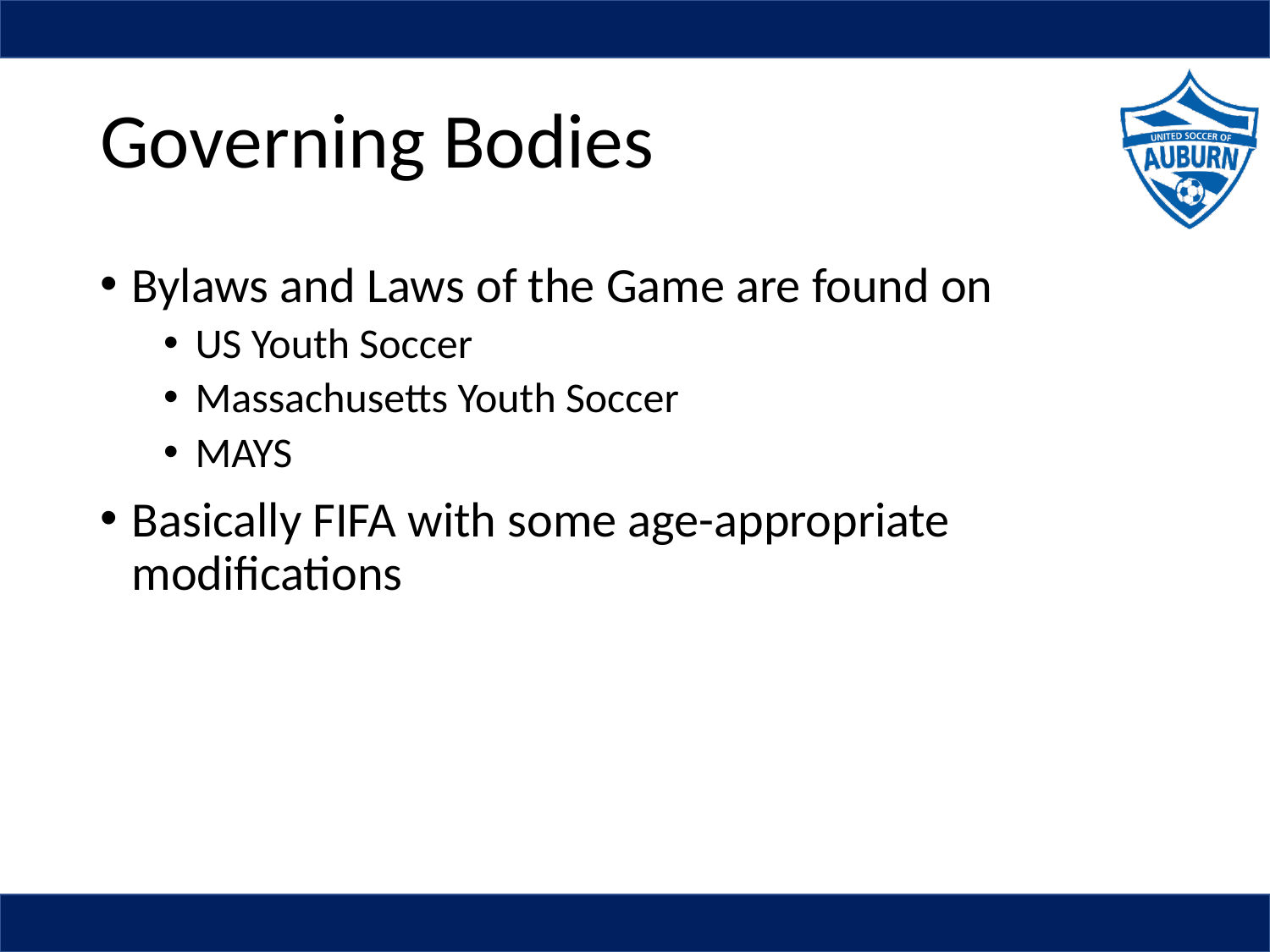

# Governing Bodies
Bylaws and Laws of the Game are found on
US Youth Soccer
Massachusetts Youth Soccer
MAYS
Basically FIFA with some age-appropriate modifications